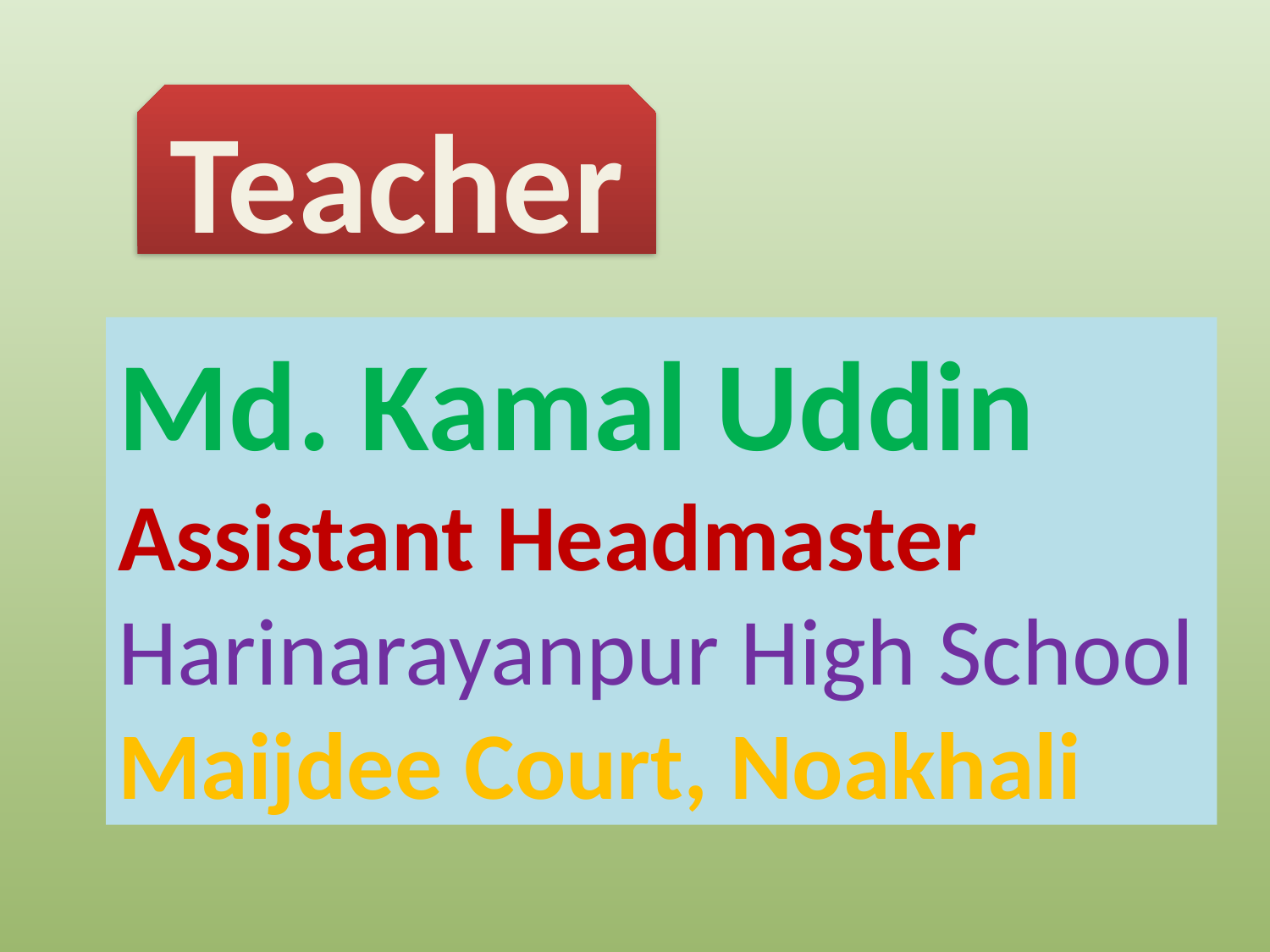

Teacher
Md. Kamal Uddin
Assistant Headmaster
Harinarayanpur High School
Maijdee Court, Noakhali